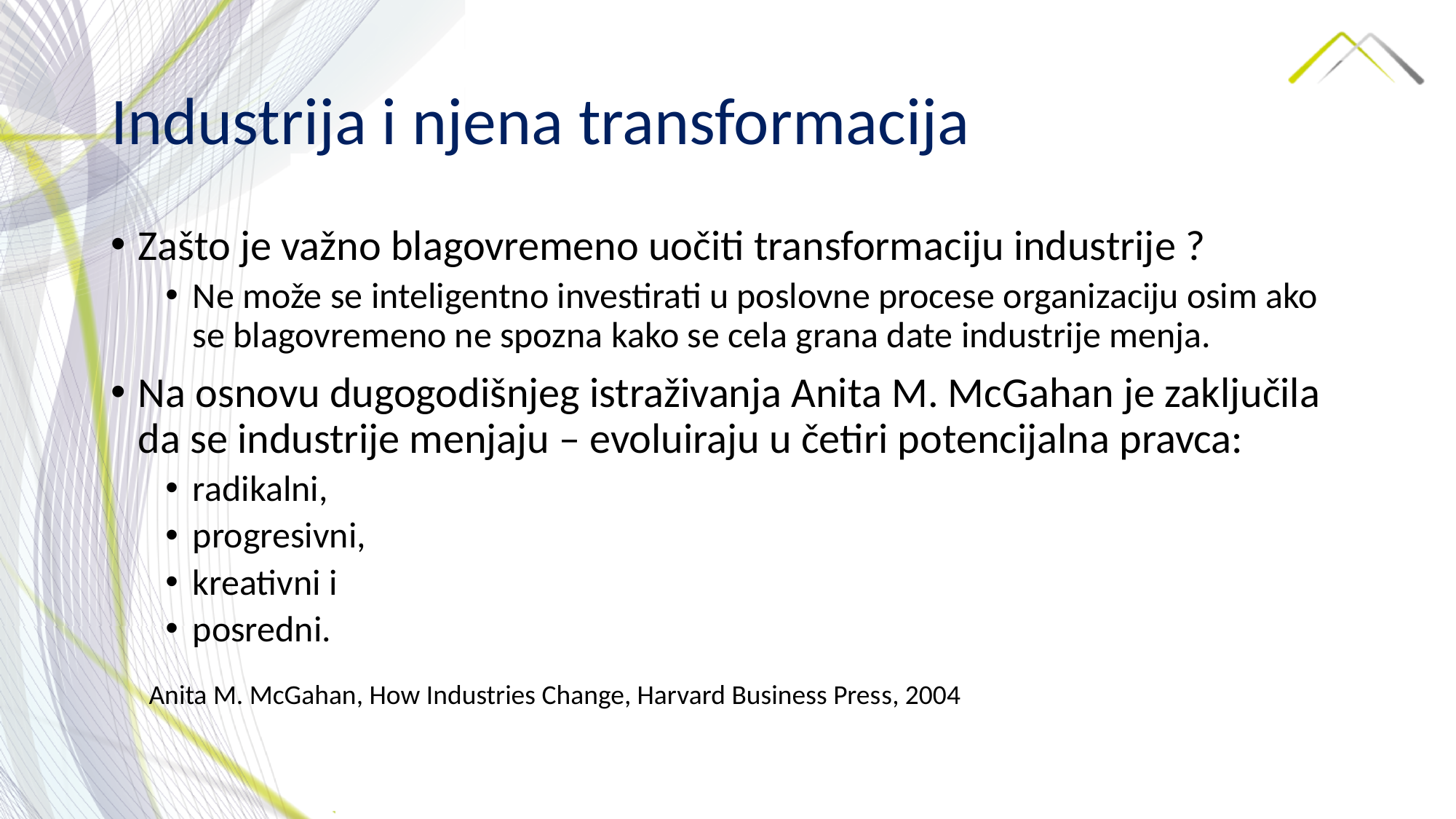

# Industrija i njena transformacija
Zašto je važno blagovremeno uočiti transformaciju industrije ?
Ne može se inteligentno investirati u poslovne procese organizaciju osim ako se blagovremeno ne spozna kako se cela grana date industrije menja.
Na osnovu dugogodišnjeg istraživanja Anita M. McGahan je zaključila da se industrije menjaju – evoluiraju u četiri potencijalna pravca:
radikalni,
progresivni,
kreativni i
posredni.
Anita M. McGahan, How Industries Change, Harvard Business Press, 2004